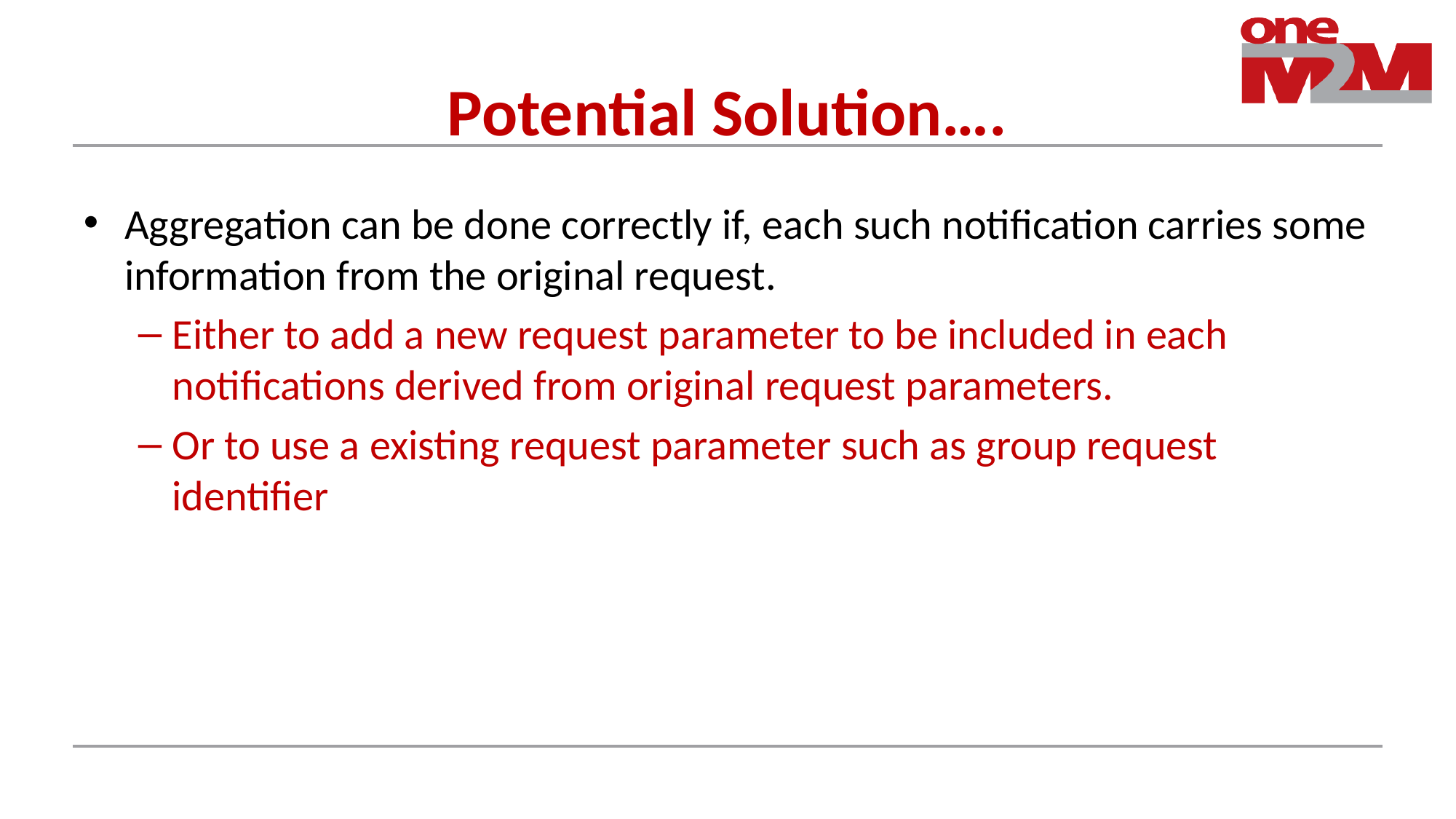

# Potential Solution….
Aggregation can be done correctly if, each such notification carries some information from the original request.
Either to add a new request parameter to be included in each notifications derived from original request parameters.
Or to use a existing request parameter such as group request identifier